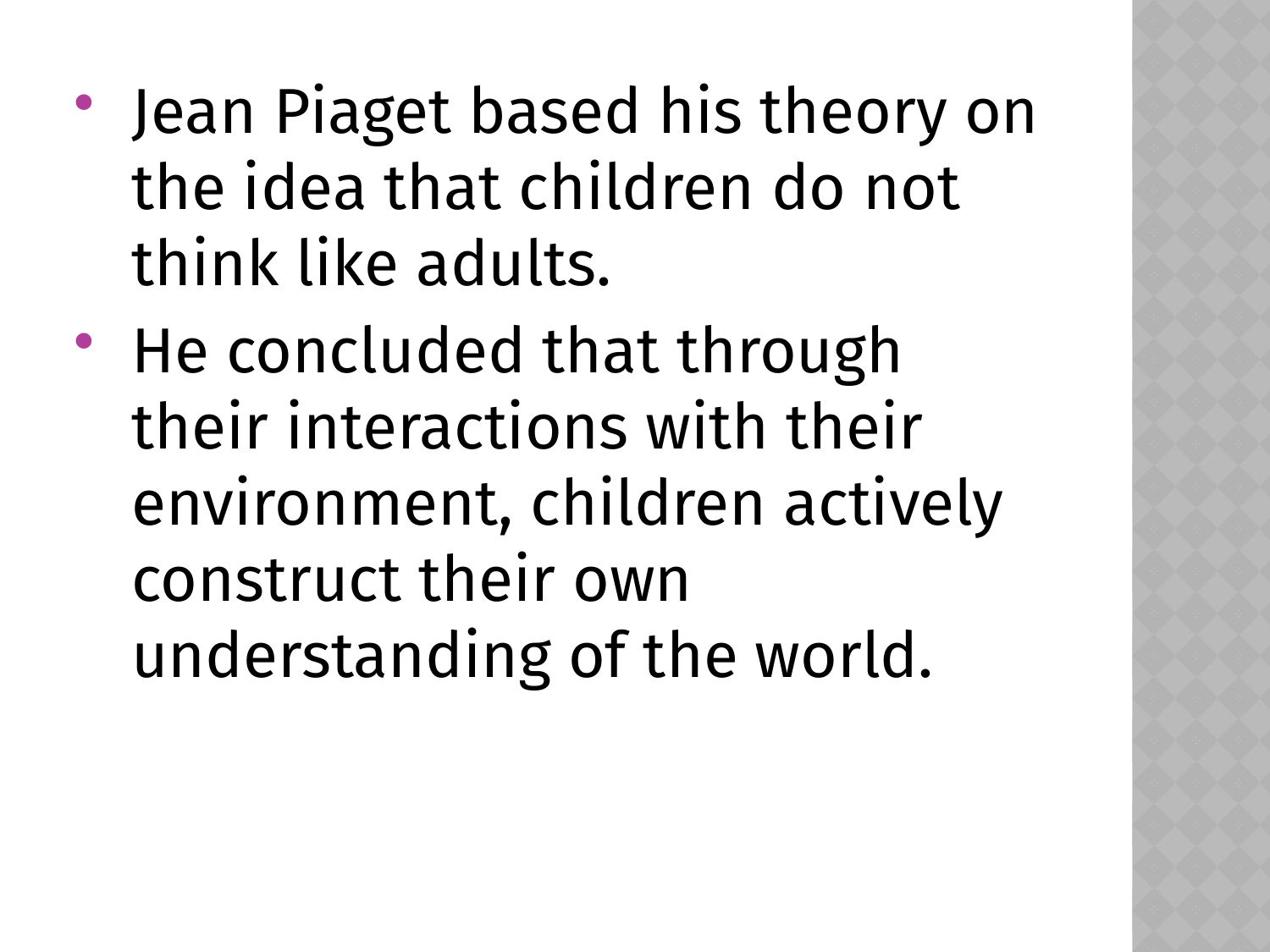

Jean Piaget based his theory on the idea that children do not think like adults.
He concluded that through their interactions with their environment, children actively construct their own understanding of the world.